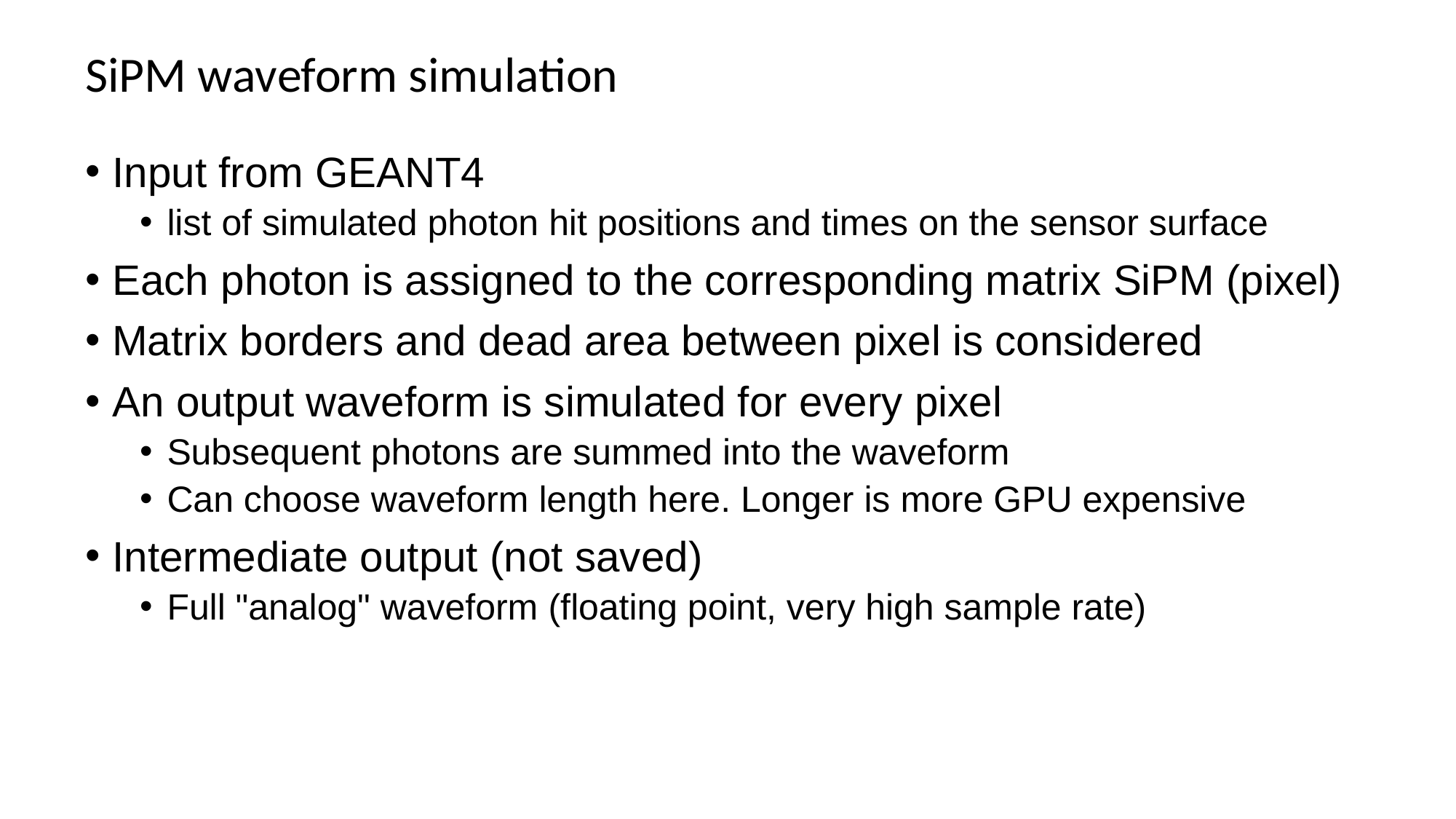

# SiPM waveform simulation
Input from GEANT4
list of simulated photon hit positions and times on the sensor surface
Each photon is assigned to the corresponding matrix SiPM (pixel)
Matrix borders and dead area between pixel is considered
An output waveform is simulated for every pixel
Subsequent photons are summed into the waveform
Can choose waveform length here. Longer is more GPU expensive
Intermediate output (not saved)
Full "analog" waveform (floating point, very high sample rate)